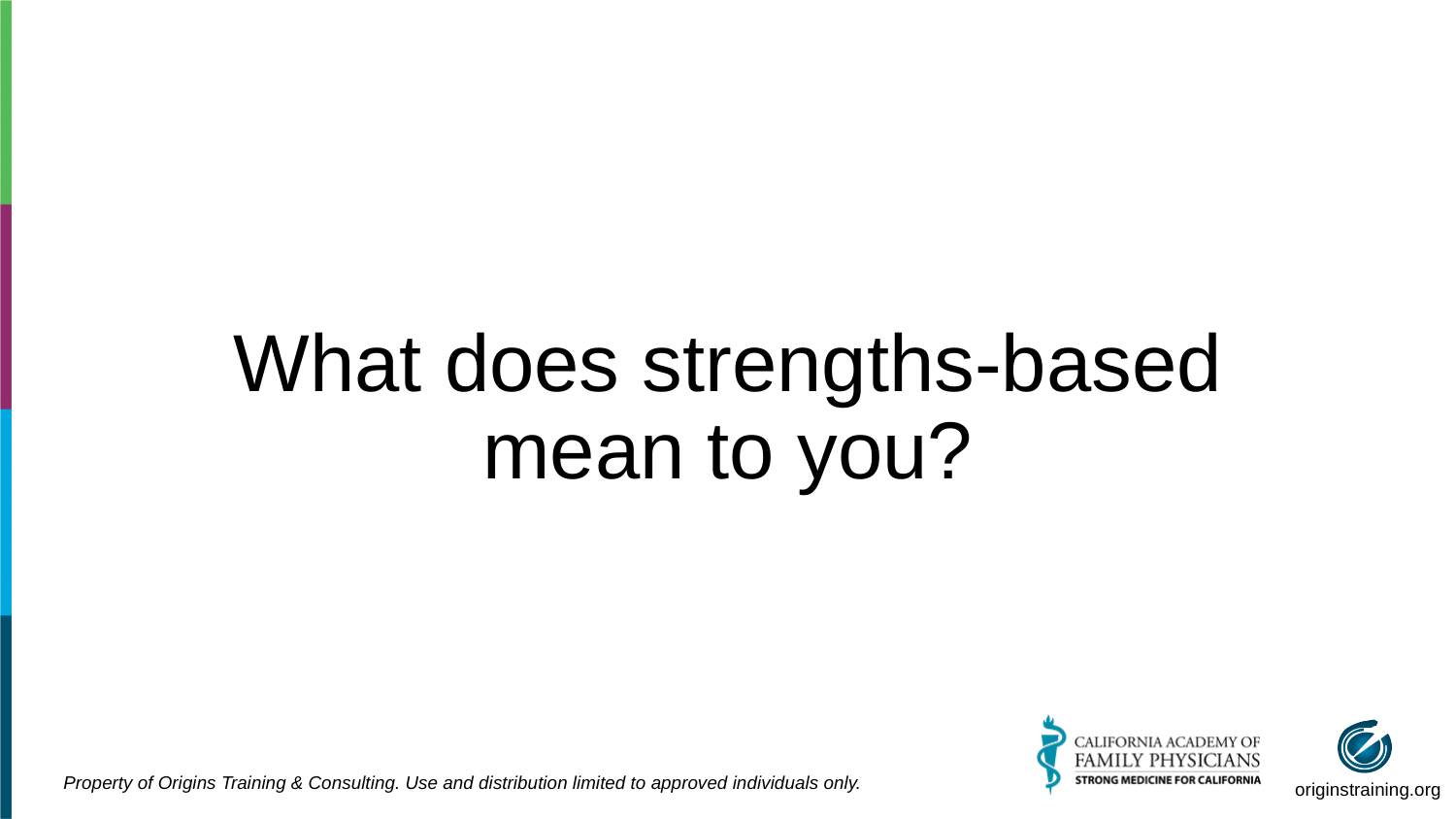

# What does strengths-based mean to you?